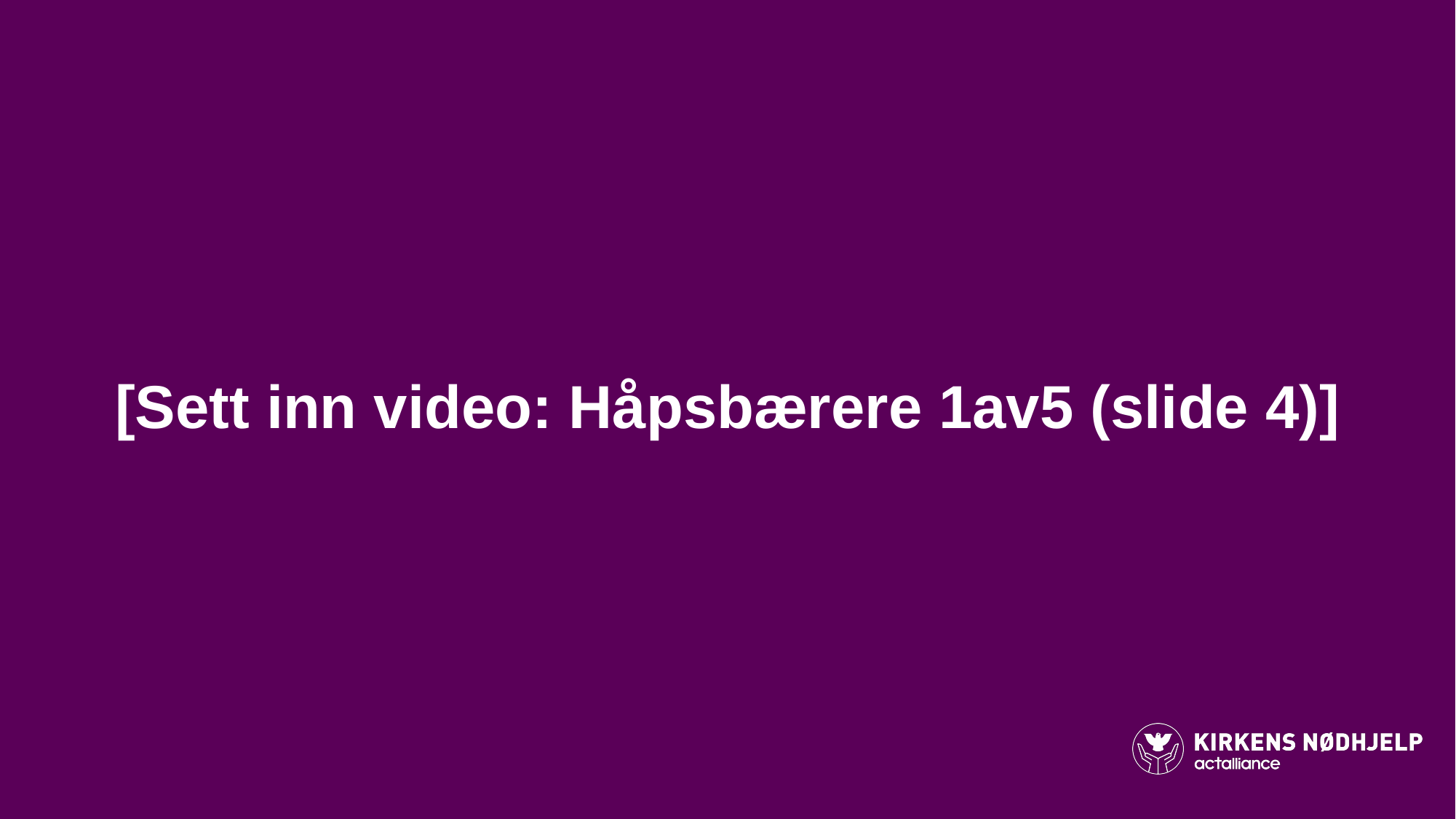

# [Sett inn video: Håpsbærere 1av5 (slide 4)]